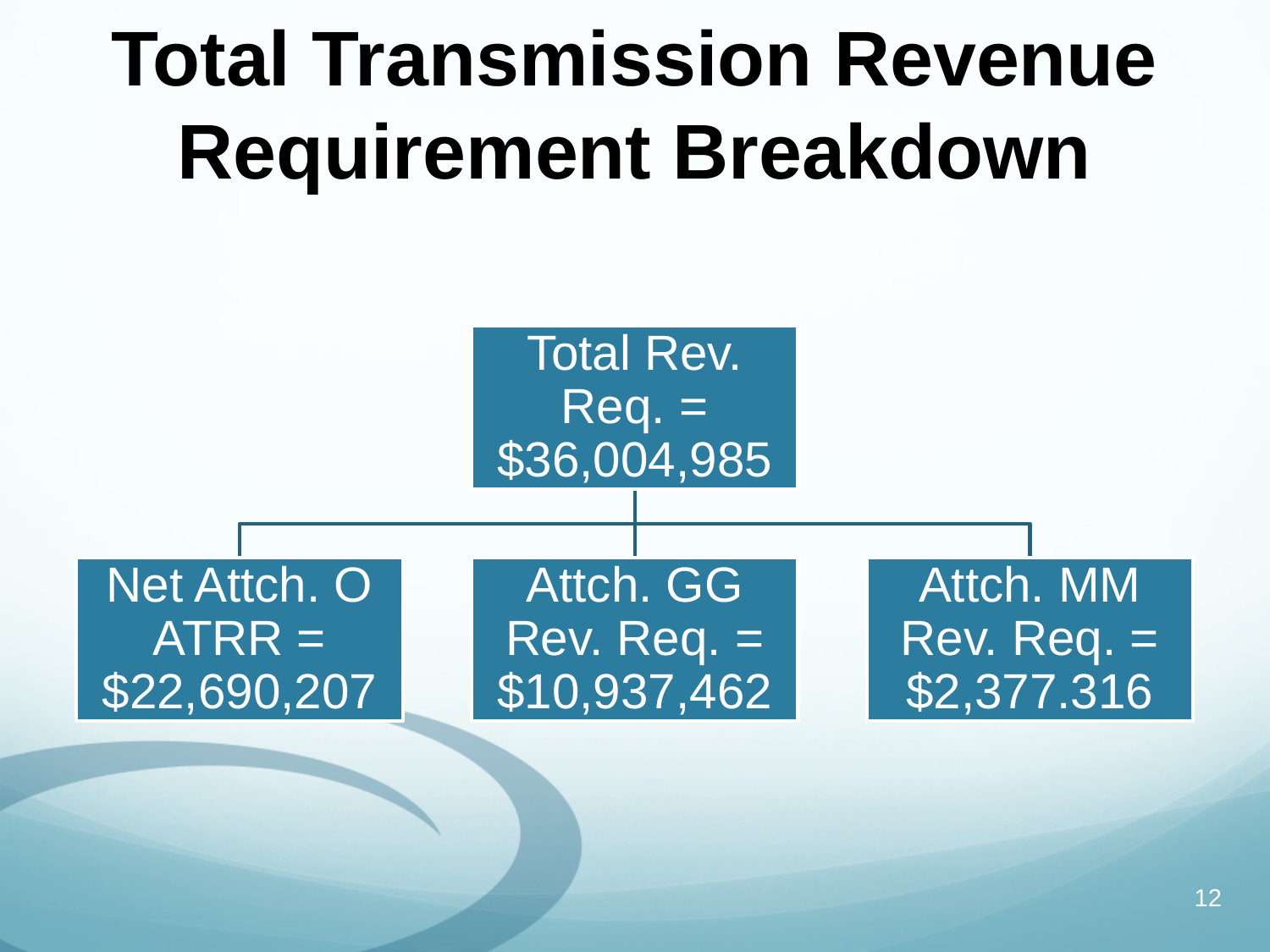

# Total Transmission Revenue Requirement Breakdown
Total Rev. Req. = $36,004,985
Net Attch. O ATRR = $22,690,207
Attch. GG Rev. Req. = $10,937,462
Attch. MM Rev. Req. = $2,377.316
12